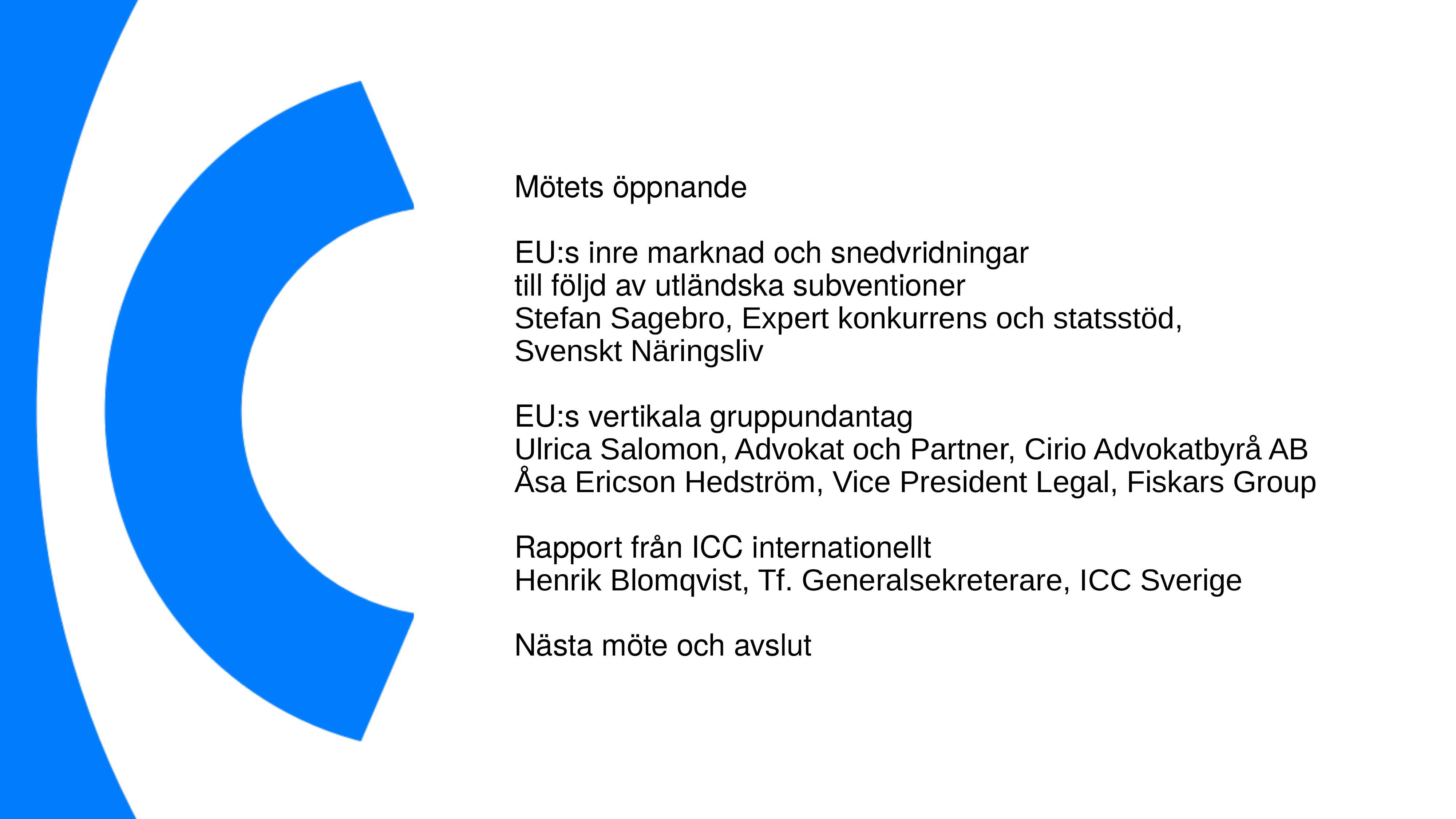

# Mötets öppnande EU:s inre marknad och snedvridningar till följd av utländska subventioner Stefan Sagebro, Expert konkurrens och statsstöd, Svenskt Näringsliv EU:s vertikala gruppundantag Ulrica Salomon, Advokat och Partner, Cirio Advokatbyrå AB Åsa Ericson Hedström, Vice President Legal, Fiskars Group Rapport från ICC internationellt Henrik Blomqvist, Tf. Generalsekreterare, ICC Sverige Nästa möte och avslut